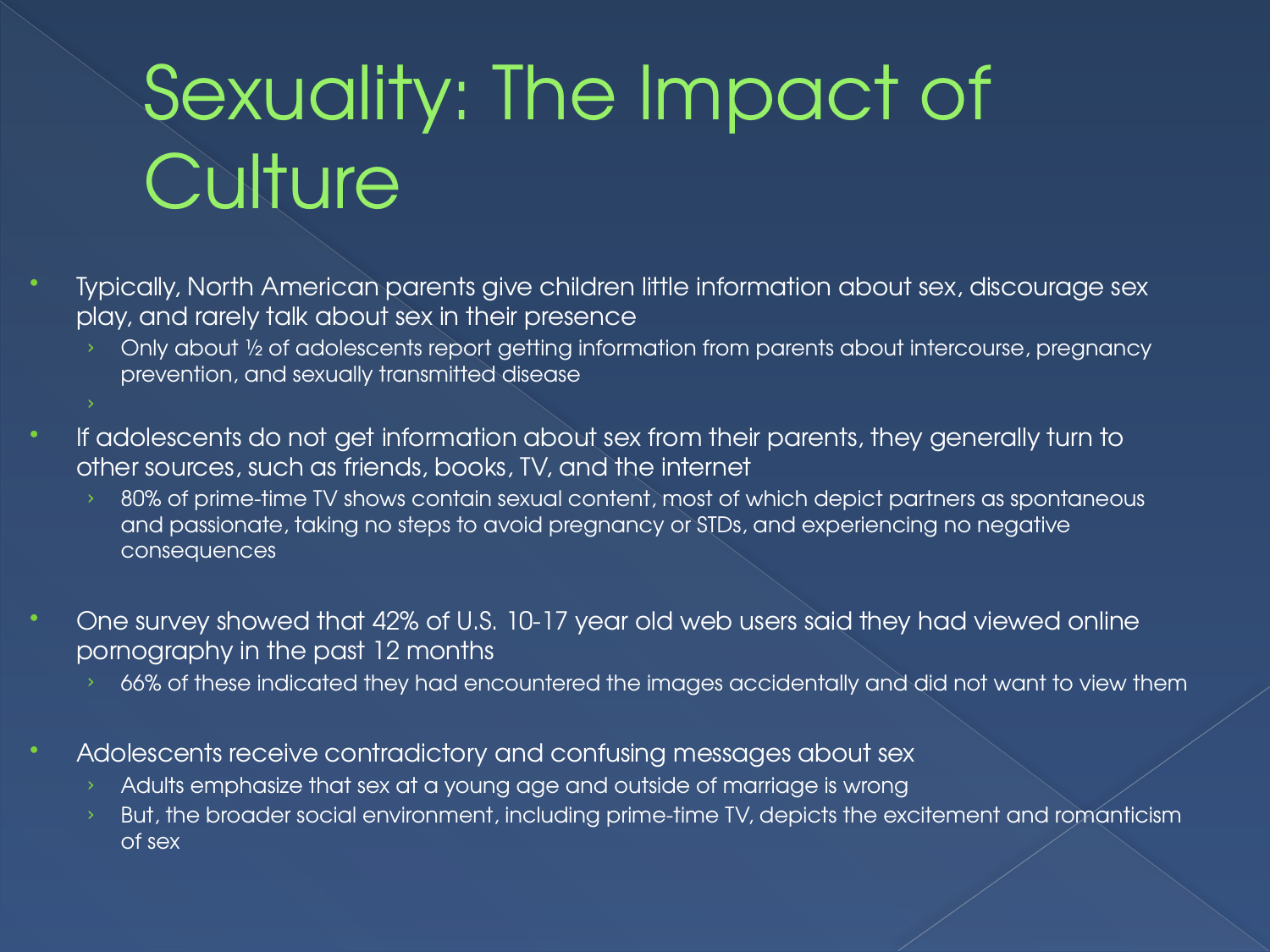

# Sexuality: The Impact of Culture
Typically, North American parents give children little information about sex, discourage sex play, and rarely talk about sex in their presence
Only about ½ of adolescents report getting information from parents about intercourse, pregnancy prevention, and sexually transmitted disease

If adolescents do not get information about sex from their parents, they generally turn to other sources, such as friends, books, TV, and the internet
80% of prime-time TV shows contain sexual content, most of which depict partners as spontaneous and passionate, taking no steps to avoid pregnancy or STDs, and experiencing no negative consequences

One survey showed that 42% of U.S. 10-17 year old web users said they had viewed online pornography in the past 12 months
66% of these indicated they had encountered the images accidentally and did not want to view them

Adolescents receive contradictory and confusing messages about sex
Adults emphasize that sex at a young age and outside of marriage is wrong
But, the broader social environment, including prime-time TV, depicts the excitement and romanticism of sex